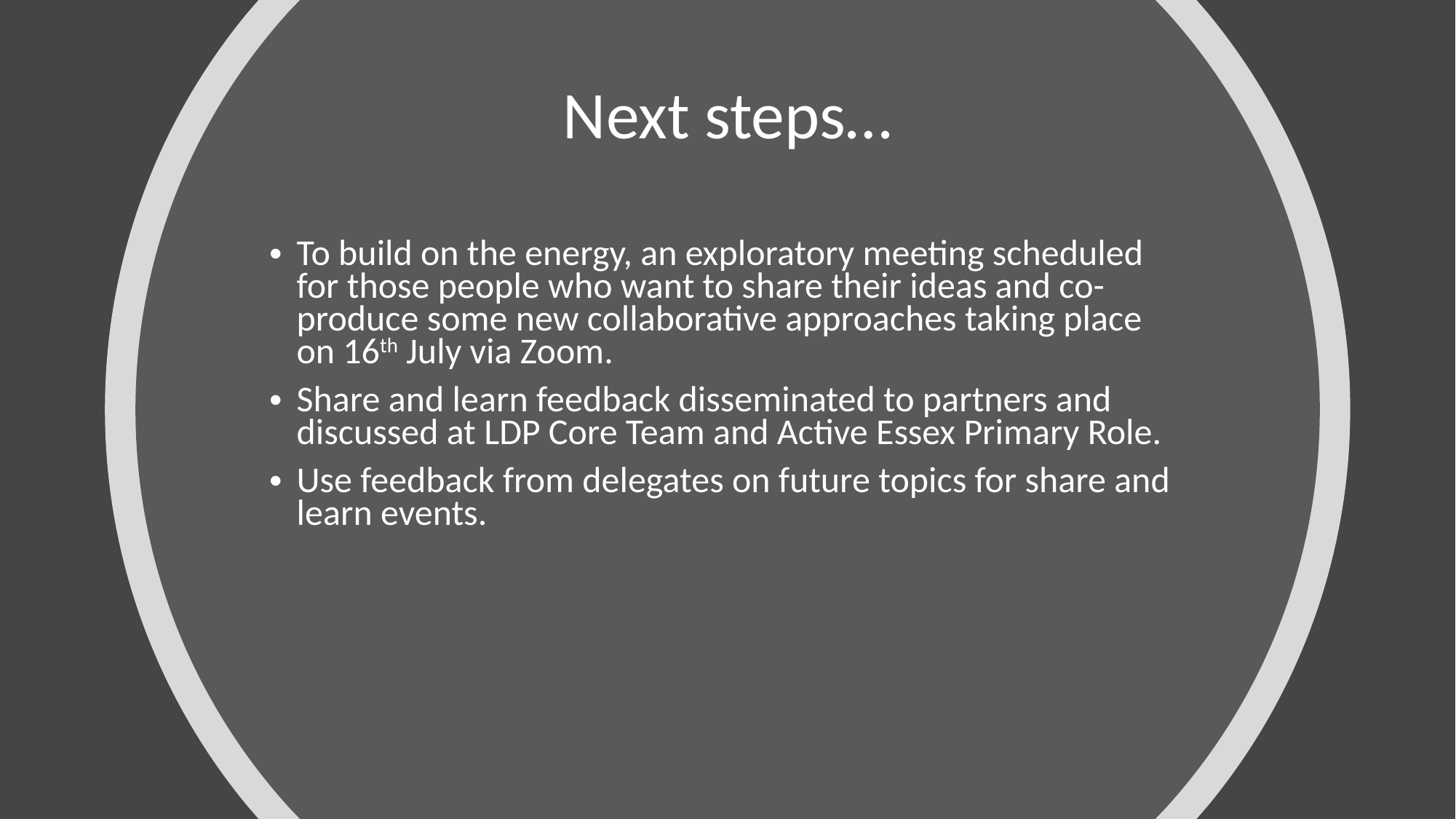

# Next steps…
To build on the energy, an exploratory meeting scheduled for those people who want to share their ideas and co-produce some new collaborative approaches taking place on 16th July via Zoom.
Share and learn feedback disseminated to partners and discussed at LDP Core Team and Active Essex Primary Role.
Use feedback from delegates on future topics for share and learn events.